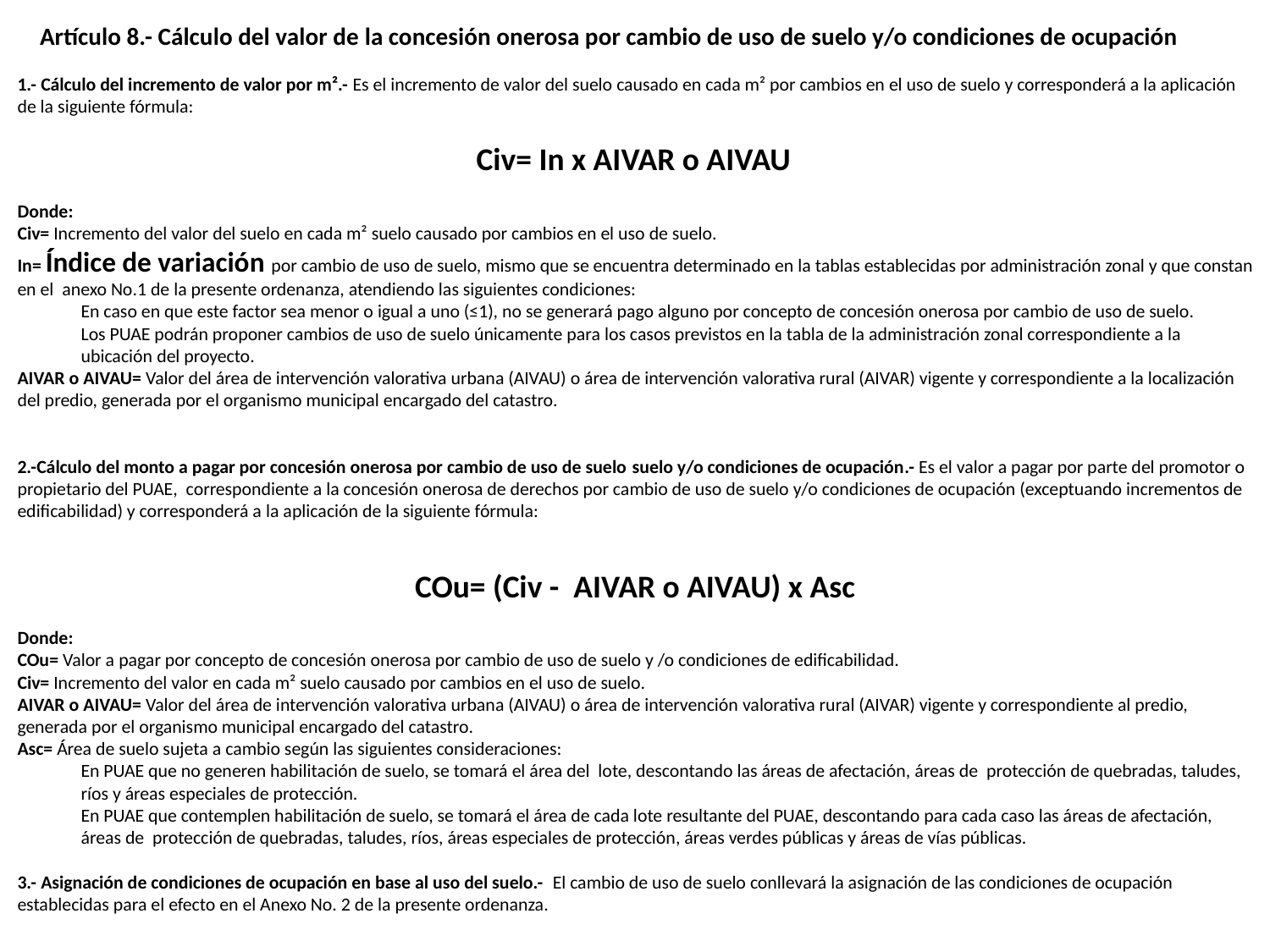

Artículo 8.- Cálculo del valor de la concesión onerosa por cambio de uso de suelo y/o condiciones de ocupación

1.- Cálculo del incremento de valor por m².- Es el incremento de valor del suelo causado en cada m² por cambios en el uso de suelo y corresponderá a la aplicación de la siguiente fórmula:

Civ= In x AIVAR o AIVAU

Donde:
Civ= Incremento del valor del suelo en cada m² suelo causado por cambios en el uso de suelo.
In= Índice de variación por cambio de uso de suelo, mismo que se encuentra determinado en la tablas establecidas por administración zonal y que constan en el  anexo No.1 de la presente ordenanza, atendiendo las siguientes condiciones:
En caso en que este factor sea menor o igual a uno (≤1), no se generará pago alguno por concepto de concesión onerosa por cambio de uso de suelo.
Los PUAE podrán proponer cambios de uso de suelo únicamente para los casos previstos en la tabla de la administración zonal correspondiente a la ubicación del proyecto.
AIVAR o AIVAU= Valor del área de intervención valorativa urbana (AIVAU) o área de intervención valorativa rural (AIVAR) vigente y correspondiente a la localización del predio, generada por el organismo municipal encargado del catastro.

2.-Cálculo del monto a pagar por concesión onerosa por cambio de uso de suelo suelo y/o condiciones de ocupación.- Es el valor a pagar por parte del promotor o propietario del PUAE,  correspondiente a la concesión onerosa de derechos por cambio de uso de suelo y/o condiciones de ocupación (exceptuando incrementos de edificabilidad) y corresponderá a la aplicación de la siguiente fórmula:

COu= (Civ -  AIVAR o AIVAU) x Asc

Donde:
COu= Valor a pagar por concepto de concesión onerosa por cambio de uso de suelo y /o condiciones de edificabilidad.
Civ= Incremento del valor en cada m² suelo causado por cambios en el uso de suelo.
AIVAR o AIVAU= Valor del área de intervención valorativa urbana (AIVAU) o área de intervención valorativa rural (AIVAR) vigente y correspondiente al predio, generada por el organismo municipal encargado del catastro.
Asc= Área de suelo sujeta a cambio según las siguientes consideraciones:
En PUAE que no generen habilitación de suelo, se tomará el área del  lote, descontando las áreas de afectación, áreas de  protección de quebradas, taludes, ríos y áreas especiales de protección.
En PUAE que contemplen habilitación de suelo, se tomará el área de cada lote resultante del PUAE, descontando para cada caso las áreas de afectación, áreas de  protección de quebradas, taludes, ríos, áreas especiales de protección, áreas verdes públicas y áreas de vías públicas.

3.- Asignación de condiciones de ocupación en base al uso del suelo.-  El cambio de uso de suelo conllevará la asignación de las condiciones de ocupación establecidas para el efecto en el Anexo No. 2 de la presente ordenanza.